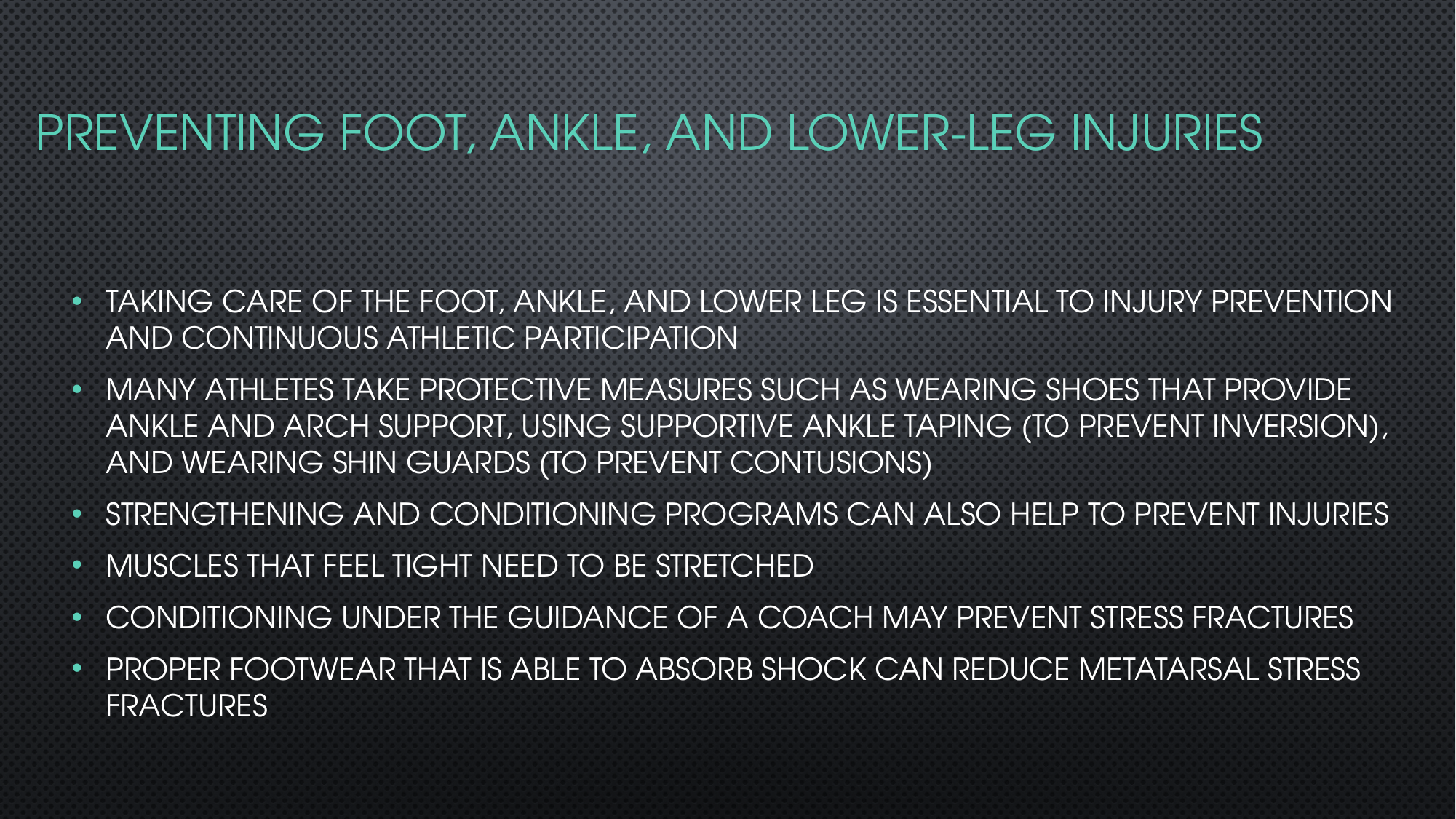

# Preventing foot, ankle, and lower-leg injuries
Taking care of the foot, ankle, and lower leg is essential to injury prevention and continuous athletic participation
Many athletes take protective measures such as wearing shoes that provide ankle and arch support, using supportive ankle taping (to prevent inversion), and wearing shin guards (to prevent contusions)
Strengthening and conditioning programs can also help to prevent injuries
Muscles that feel tight need to be stretched
Conditioning under the guidance of a coach may prevent stress fractures
Proper footwear that is able to absorb shock can reduce metatarsal stress fractures